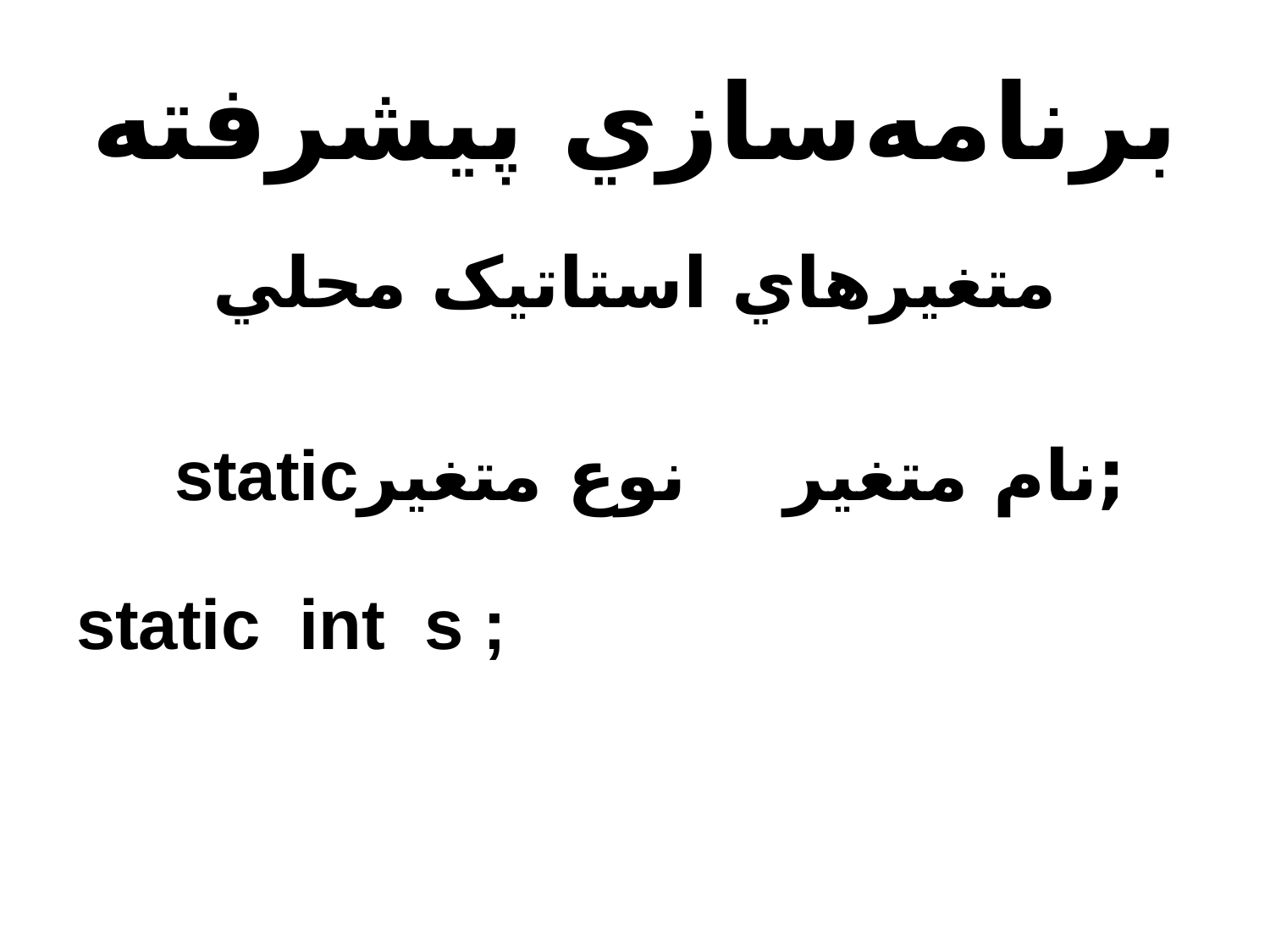

# برنامه‌سازي پيشرفته
متغيرهاي استاتيک محلي

 ;نام متغير    نوع متغيرstatic
static  int  s ;